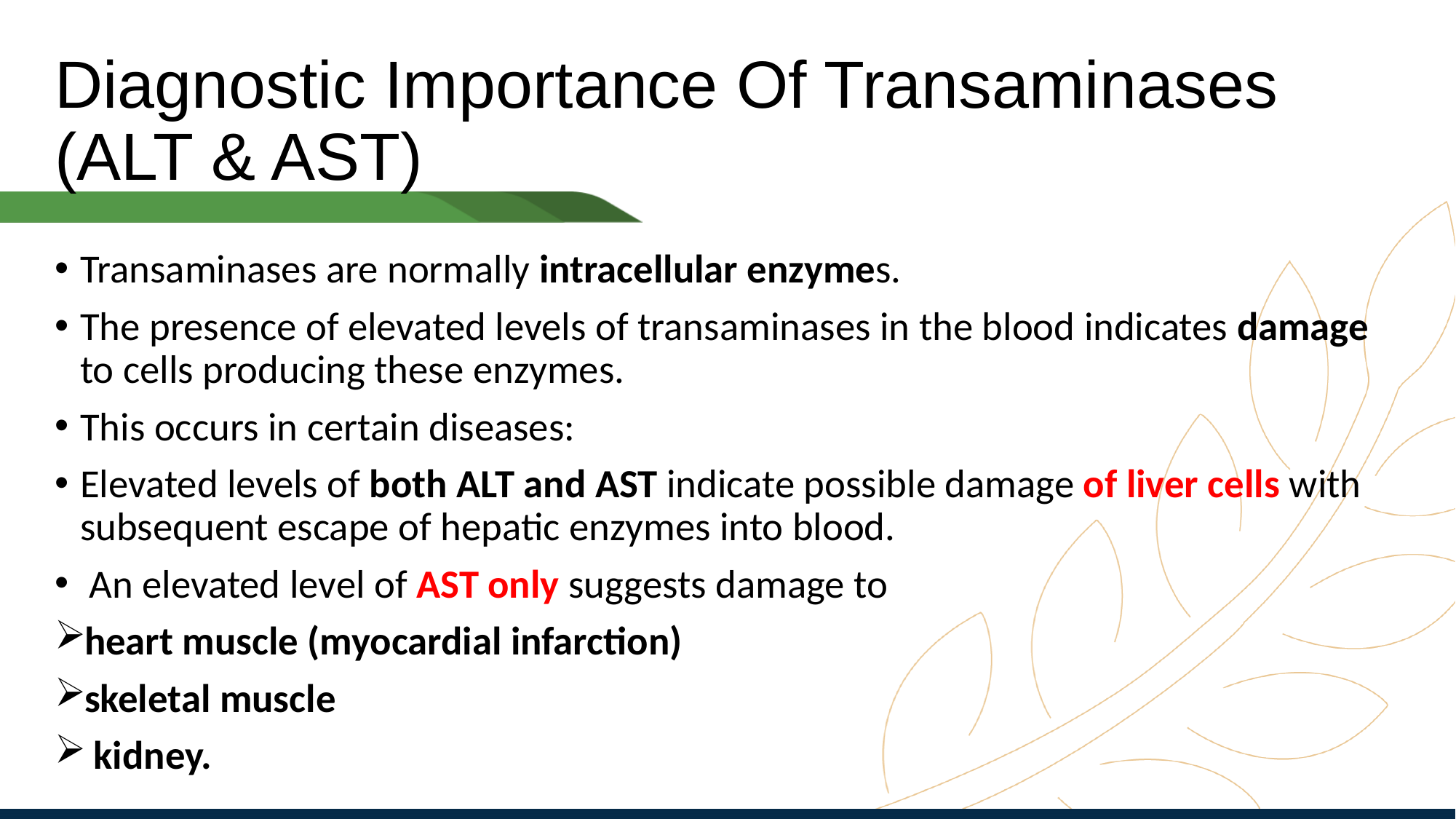

# Diagnostic Importance Of Transaminases (ALT & AST)
Transaminases are normally intracellular enzymes.
The presence of elevated levels of transaminases in the blood indicates damage to cells producing these enzymes.
This occurs in certain diseases:
Elevated levels of both ALT and AST indicate possible damage of liver cells with subsequent escape of hepatic enzymes into blood.
 An elevated level of AST only suggests damage to
heart muscle (myocardial infarction)
skeletal muscle
 kidney.